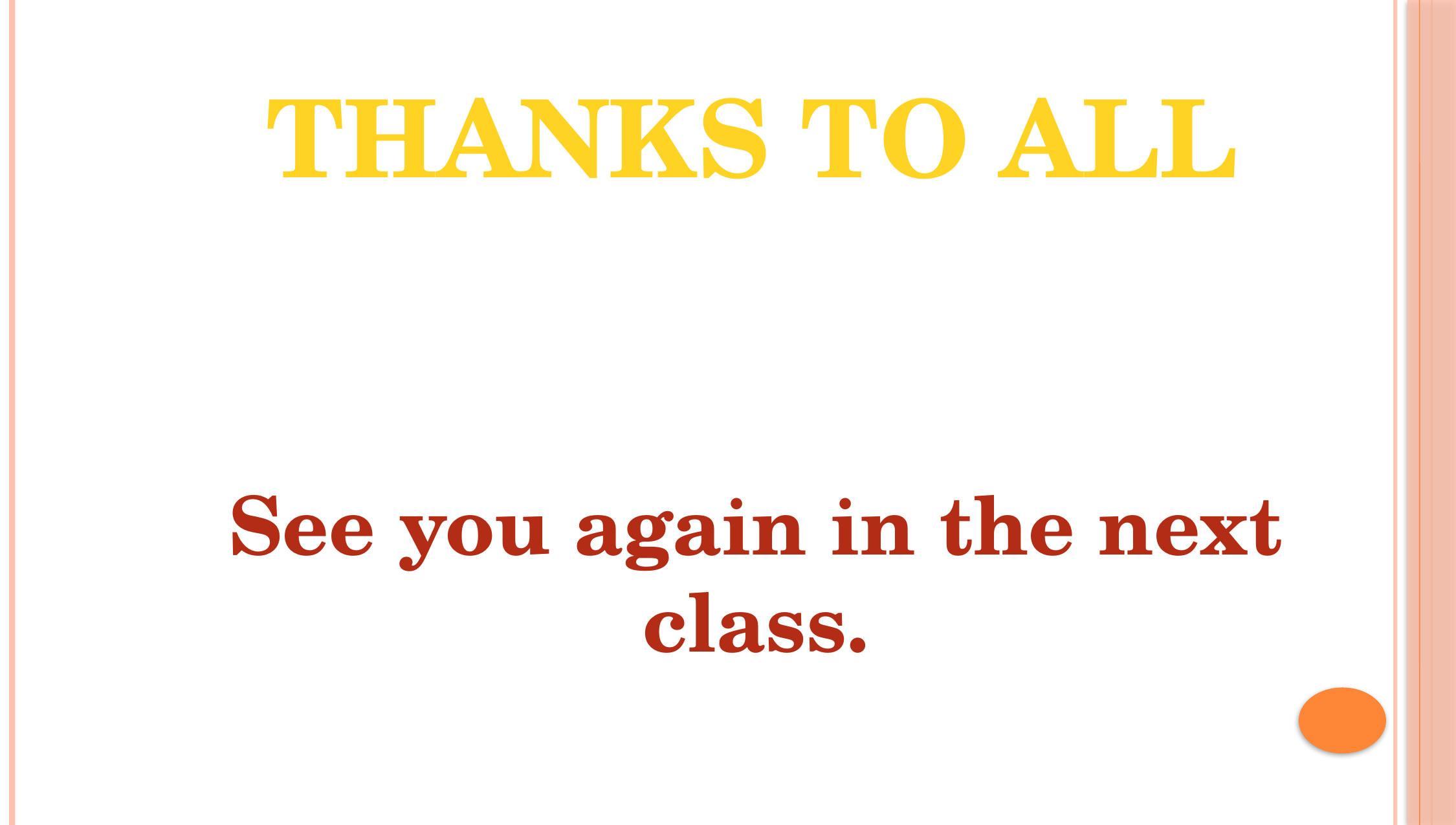

Thanks to all

See you again in the next class.